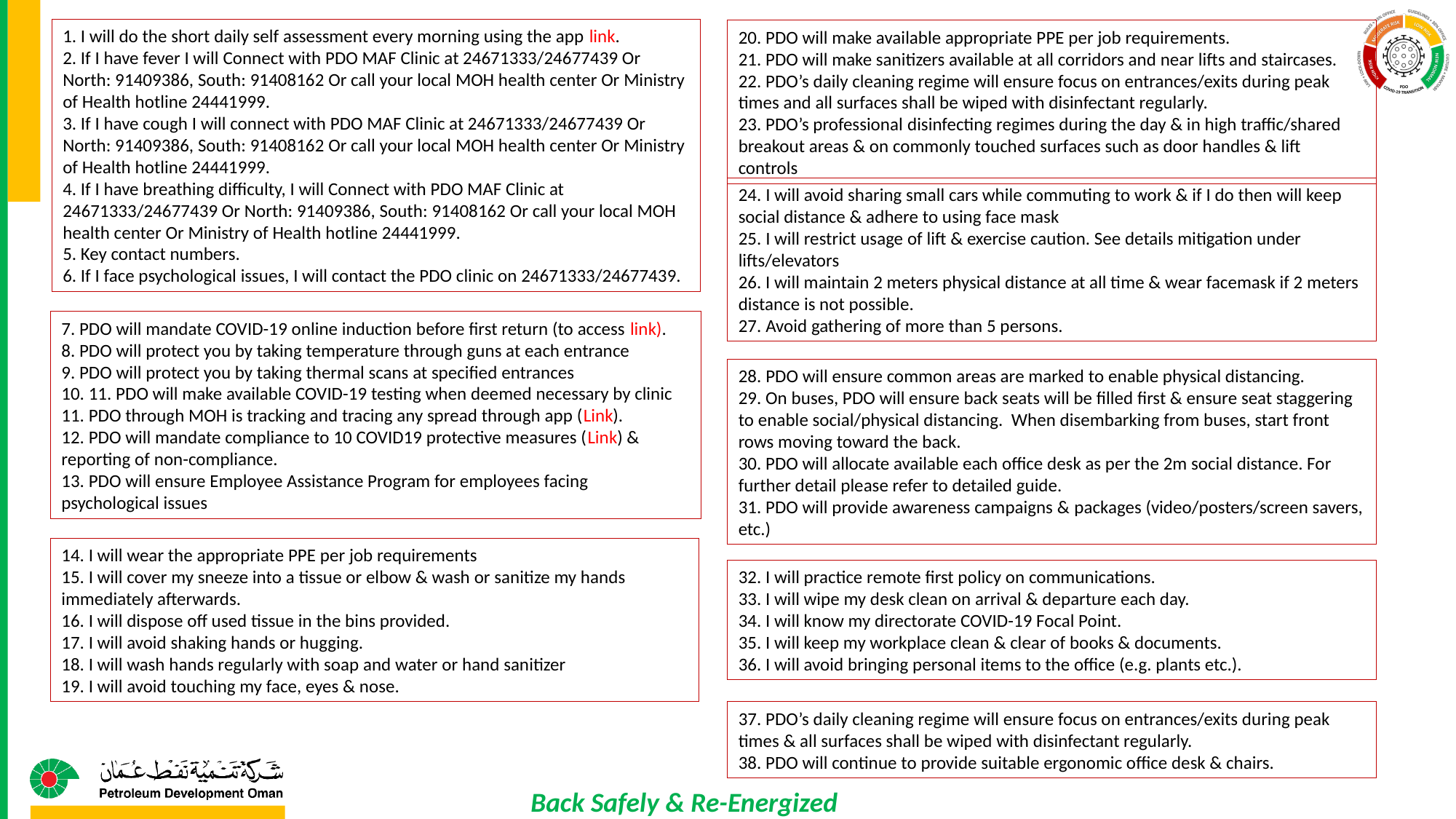

1. I will do the short daily self assessment every morning using the app link.
2. If I have fever I will Connect with PDO MAF Clinic at 24671333/24677439 Or North: 91409386, South: 91408162 Or call your local MOH health center Or Ministry of Health hotline 24441999.
3. If I have cough I will connect with PDO MAF Clinic at 24671333/24677439 Or North: 91409386, South: 91408162 Or call your local MOH health center Or Ministry of Health hotline 24441999.
4. If I have breathing difficulty, I will Connect with PDO MAF Clinic at 24671333/24677439 Or North: 91409386, South: 91408162 Or call your local MOH health center Or Ministry of Health hotline 24441999.
5. Key contact numbers.
6. If I face psychological issues, I will contact the PDO clinic on 24671333/24677439.
20. PDO will make available appropriate PPE per job requirements.
21. PDO will make sanitizers available at all corridors and near lifts and staircases.
22. PDO’s daily cleaning regime will ensure focus on entrances/exits during peak times and all surfaces shall be wiped with disinfectant regularly.
23. PDO’s professional disinfecting regimes during the day & in high traffic/shared breakout areas & on commonly touched surfaces such as door handles & lift controls
24. I will avoid sharing small cars while commuting to work & if I do then will keep social distance & adhere to using face mask
25. I will restrict usage of lift & exercise caution. See details mitigation under lifts/elevators
26. I will maintain 2 meters physical distance at all time & wear facemask if 2 meters distance is not possible.
27. Avoid gathering of more than 5 persons.
7. PDO will mandate COVID-19 online induction before first return (to access link).
8. PDO will protect you by taking temperature through guns at each entrance
9. PDO will protect you by taking thermal scans at specified entrances
10. 11. PDO will make available COVID-19 testing when deemed necessary by clinic
11. PDO through MOH is tracking and tracing any spread through app (Link).
12. PDO will mandate compliance to 10 COVID19 protective measures (Link) & reporting of non-compliance.
13. PDO will ensure Employee Assistance Program for employees facing psychological issues
28. PDO will ensure common areas are marked to enable physical distancing.
29. On buses, PDO will ensure back seats will be filled first & ensure seat staggering to enable social/physical distancing.  When disembarking from buses, start front rows moving toward the back.
30. PDO will allocate available each office desk as per the 2m social distance. For further detail please refer to detailed guide.
31. PDO will provide awareness campaigns & packages (video/posters/screen savers, etc.)
14. I will wear the appropriate PPE per job requirements
15. I will cover my sneeze into a tissue or elbow & wash or sanitize my hands immediately afterwards.
16. I will dispose off used tissue in the bins provided.
17. I will avoid shaking hands or hugging.
18. I will wash hands regularly with soap and water or hand sanitizer
19. I will avoid touching my face, eyes & nose.
32. I will practice remote first policy on communications.
33. I will wipe my desk clean on arrival & departure each day.
34. I will know my directorate COVID-19 Focal Point.
35. I will keep my workplace clean & clear of books & documents.
36. I will avoid bringing personal items to the office (e.g. plants etc.).
37. PDO’s daily cleaning regime will ensure focus on entrances/exits during peak times & all surfaces shall be wiped with disinfectant regularly.
38. PDO will continue to provide suitable ergonomic office desk & chairs.